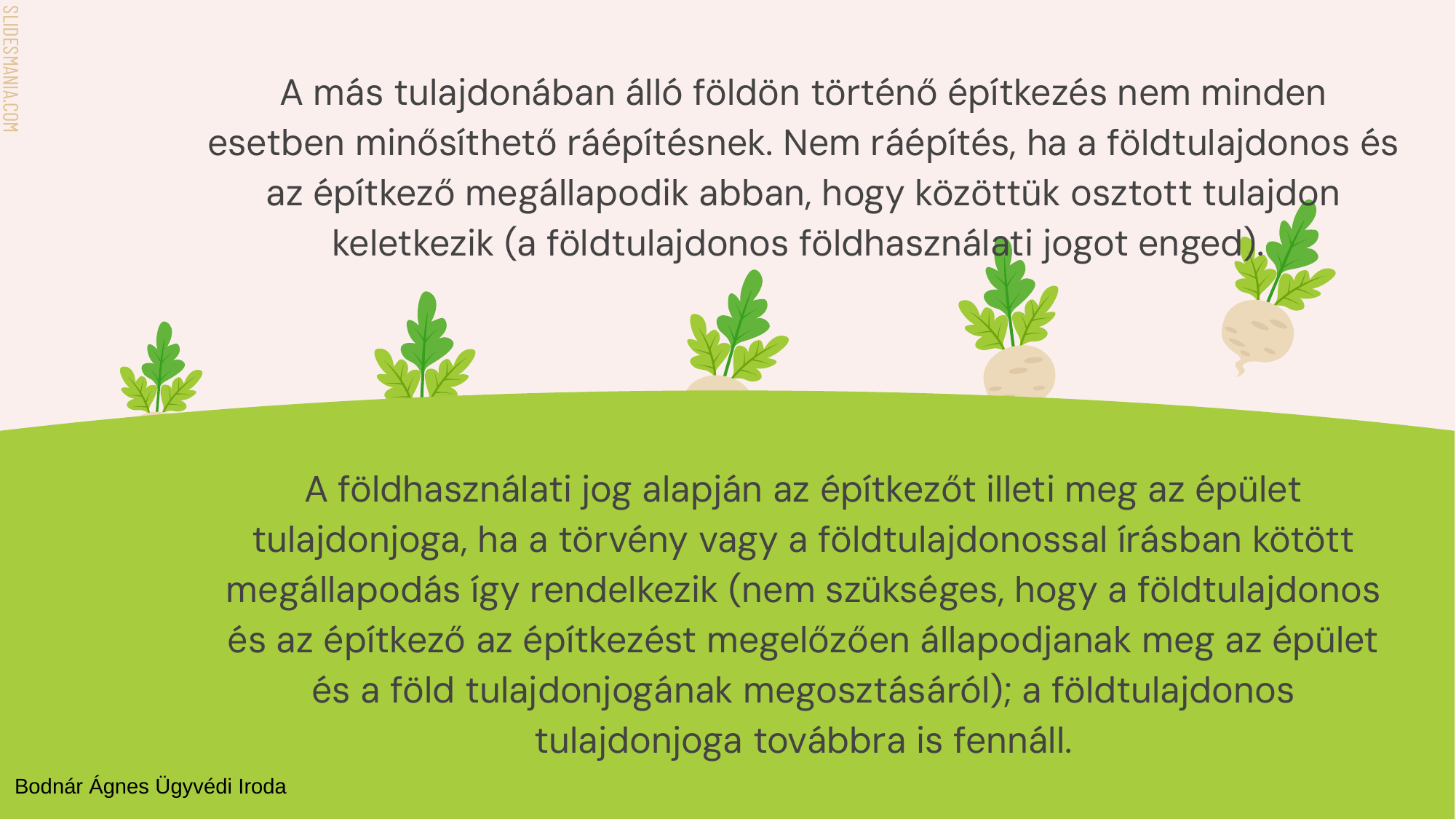

A más tulajdonában álló földön történő építkezés nem minden esetben minősíthető ráépítésnek. Nem ráépítés, ha a földtulajdonos és az építkező megállapodik abban, hogy közöttük osztott tulajdon keletkezik (a földtulajdonos földhasználati jogot enged).

A földhasználati jog alapján az építkezőt illeti meg az épület tulajdonjoga, ha a törvény vagy a földtulajdonossal írásban kötött megállapodás így rendelkezik (nem szükséges, hogy a földtulajdonos és az építkező az építkezést megelőzően állapodjanak meg az épület és a föld tulajdonjogának megosztásáról); a földtulajdonos tulajdonjoga továbbra is fennáll.

Bodnár Ágnes Ügyvédi Iroda